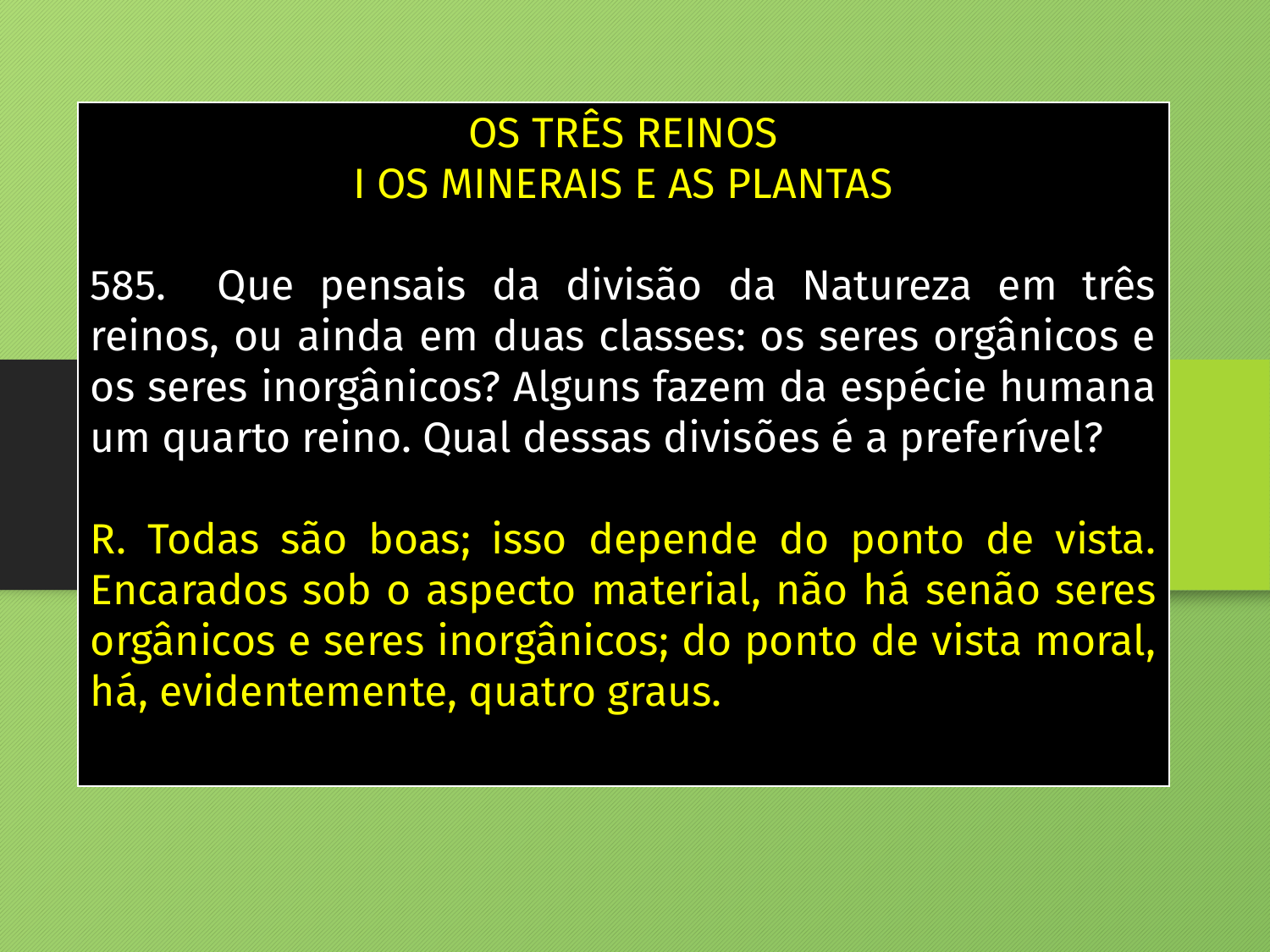

| OS TRÊS REINOS I OS MINERAIS E AS PLANTAS 585. Que pensais da divisão da Natureza em três reinos, ou ainda em duas classes: os seres orgânicos e os seres inorgânicos? Alguns fazem da espécie humana um quarto reino. Qual dessas divisões é a preferível? R. Todas são boas; isso depende do ponto de vista. Encarados sob o aspecto material, não há senão seres orgânicos e seres inorgânicos; do ponto de vista moral, há, evidentemente, quatro graus. |
| --- |